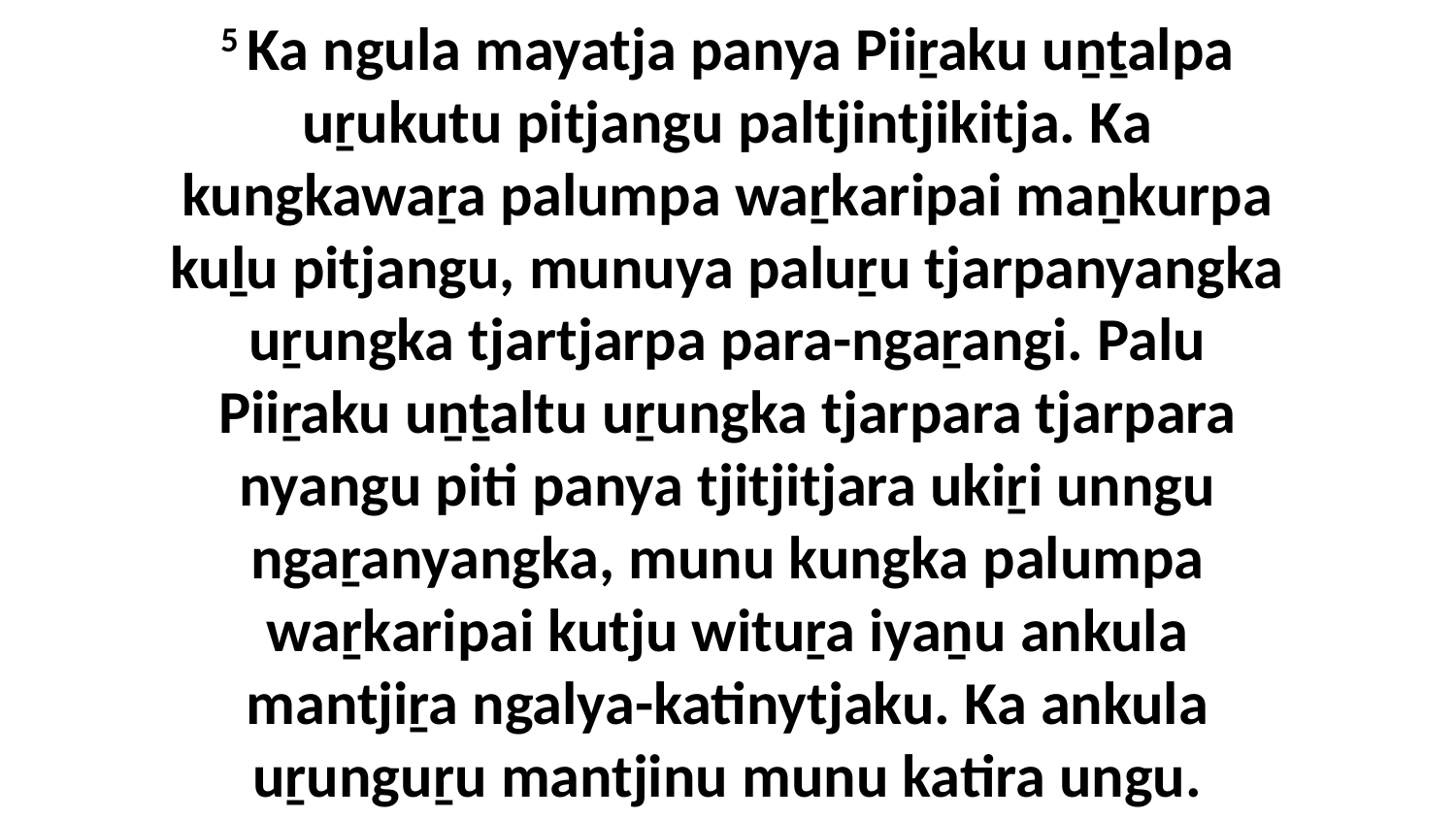

5 Ka ngula mayatja panya Piiṟaku uṉṯalpa uṟukutu pitjangu paltjintjikitja. Ka kungkawaṟa palumpa waṟkaripai maṉkurpa kuḻu pitjangu, munuya paluṟu tjarpanyangka uṟungka tjartjarpa para-ngaṟangi. Palu Piiṟaku uṉṯaltu uṟungka tjarpara tjarpara nyangu piti panya tjitjitjara ukiṟi unngu ngaṟanyangka, munu kungka palumpa waṟkaripai kutju wituṟa iyaṉu ankula mantjiṟa ngalya-katinytjaku. Ka ankula uṟunguṟu mantjinu munu katira ungu.